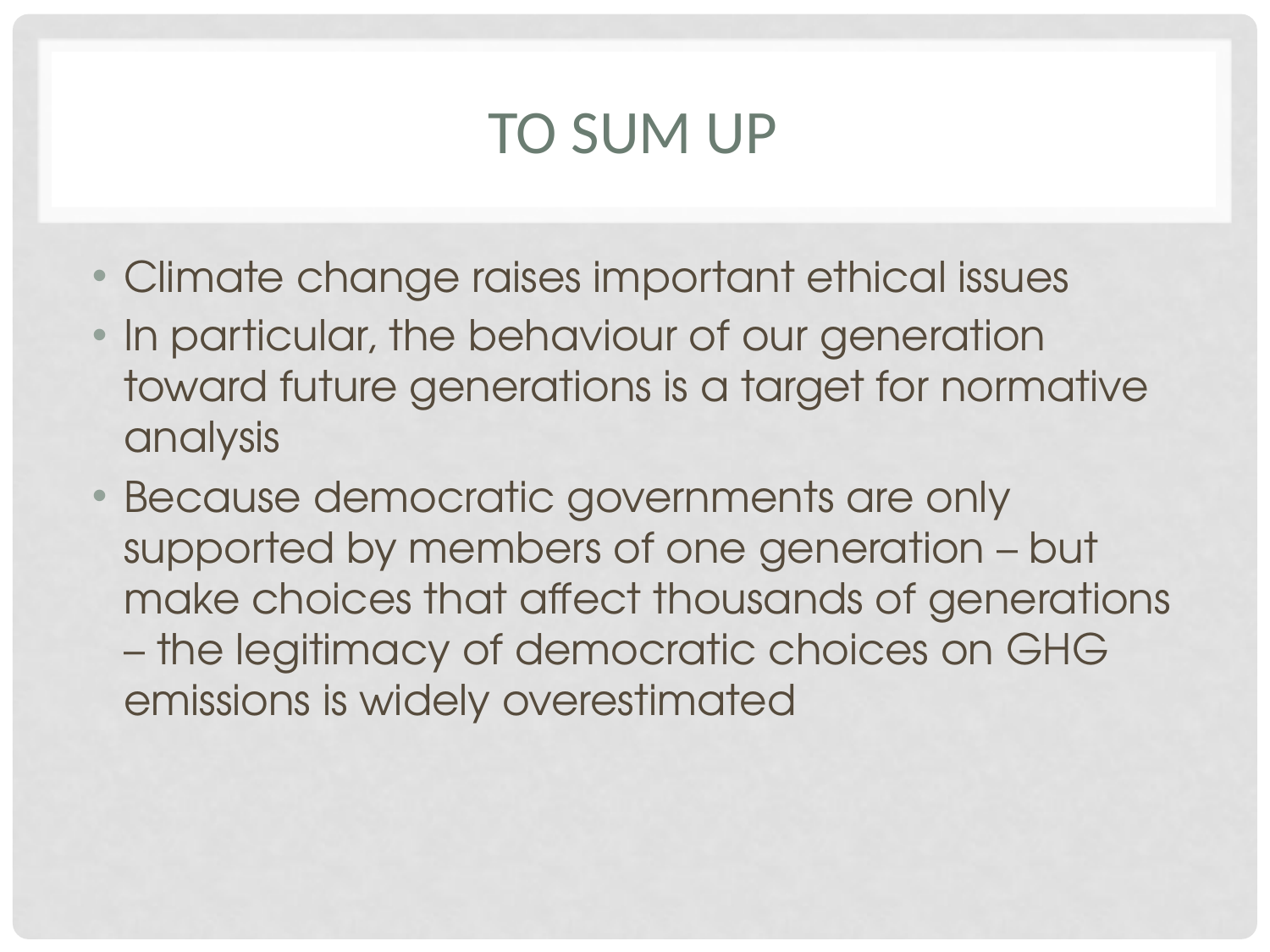

# To sum up
Climate change raises important ethical issues
In particular, the behaviour of our generation toward future generations is a target for normative analysis
Because democratic governments are only supported by members of one generation – but make choices that affect thousands of generations – the legitimacy of democratic choices on GHG emissions is widely overestimated